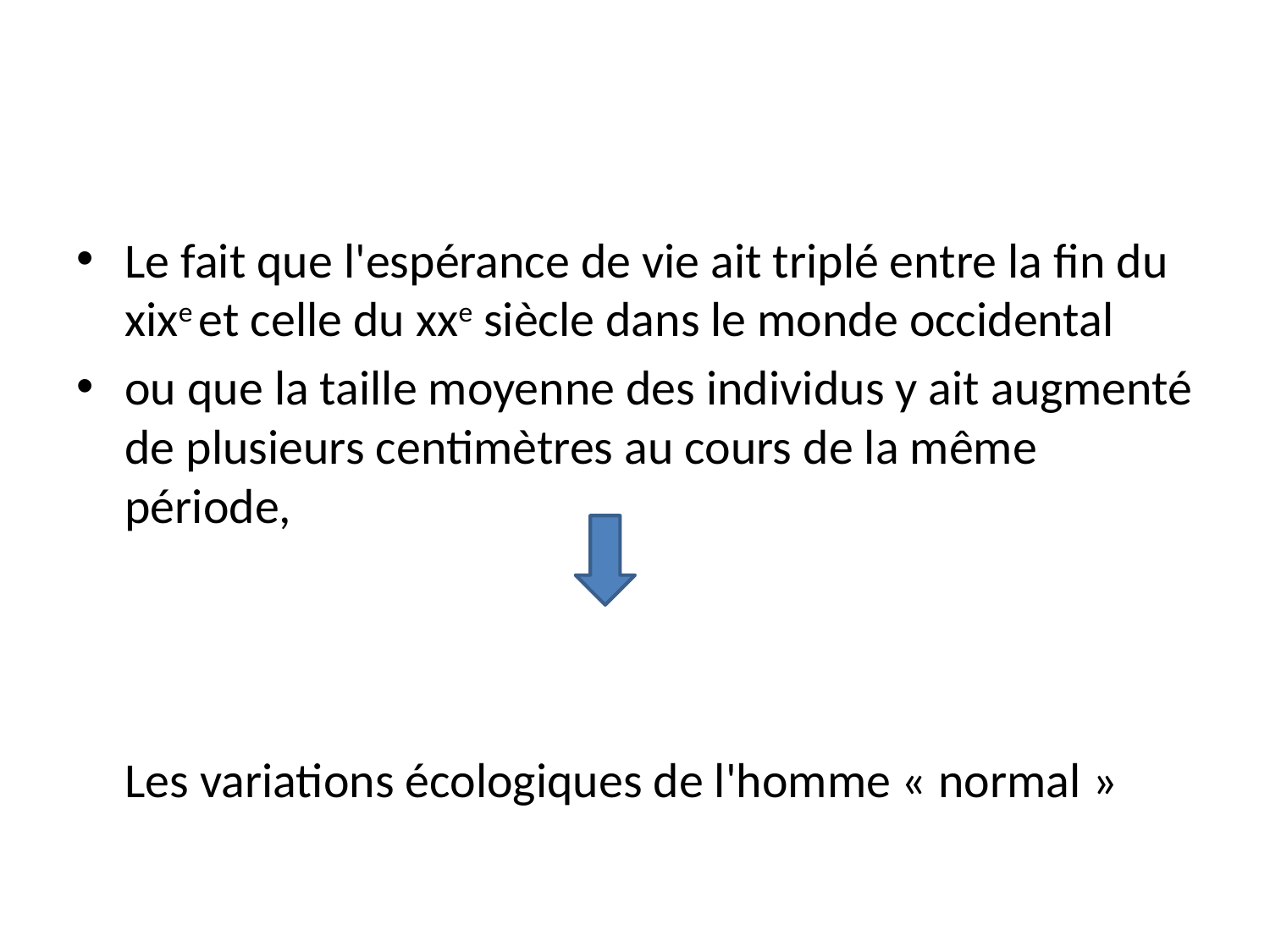

#
Le fait que l'espérance de vie ait triplé entre la fin du xixe et celle du xxe siècle dans le monde occidental
ou que la taille moyenne des individus y ait augmenté de plusieurs centimètres au cours de la même période,

	Les variations écologiques de l'homme « normal »